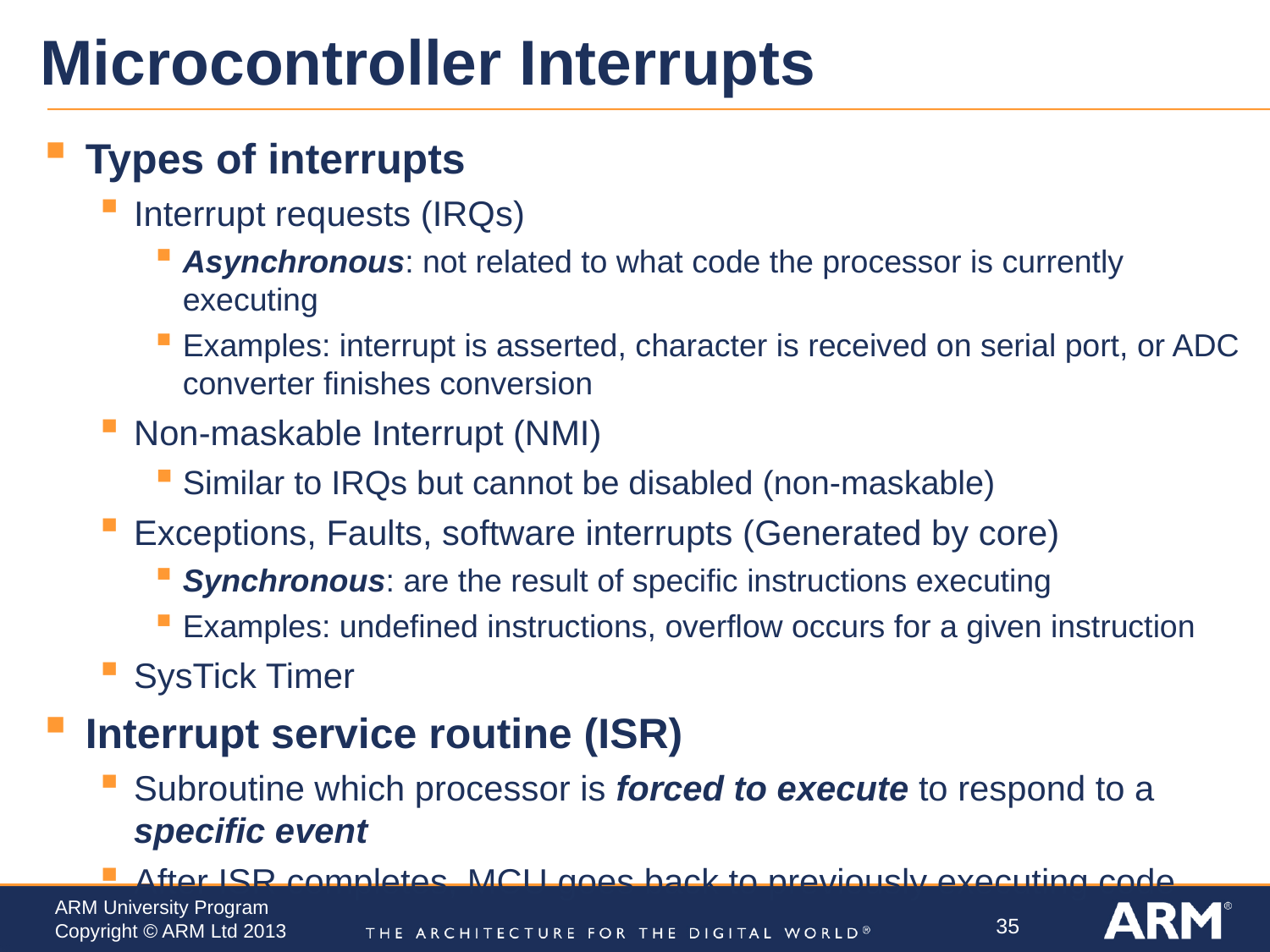

# Microcontroller Interrupts
Types of interrupts
Interrupt requests (IRQs)
Asynchronous: not related to what code the processor is currently executing
Examples: interrupt is asserted, character is received on serial port, or ADC converter finishes conversion
Non-maskable Interrupt (NMI)
Similar to IRQs but cannot be disabled (non-maskable)
Exceptions, Faults, software interrupts (Generated by core)
Synchronous: are the result of specific instructions executing
Examples: undefined instructions, overflow occurs for a given instruction
SysTick Timer
Interrupt service routine (ISR)
Subroutine which processor is forced to execute to respond to a specific event
After ISR completes, MCU goes back to previously executing code